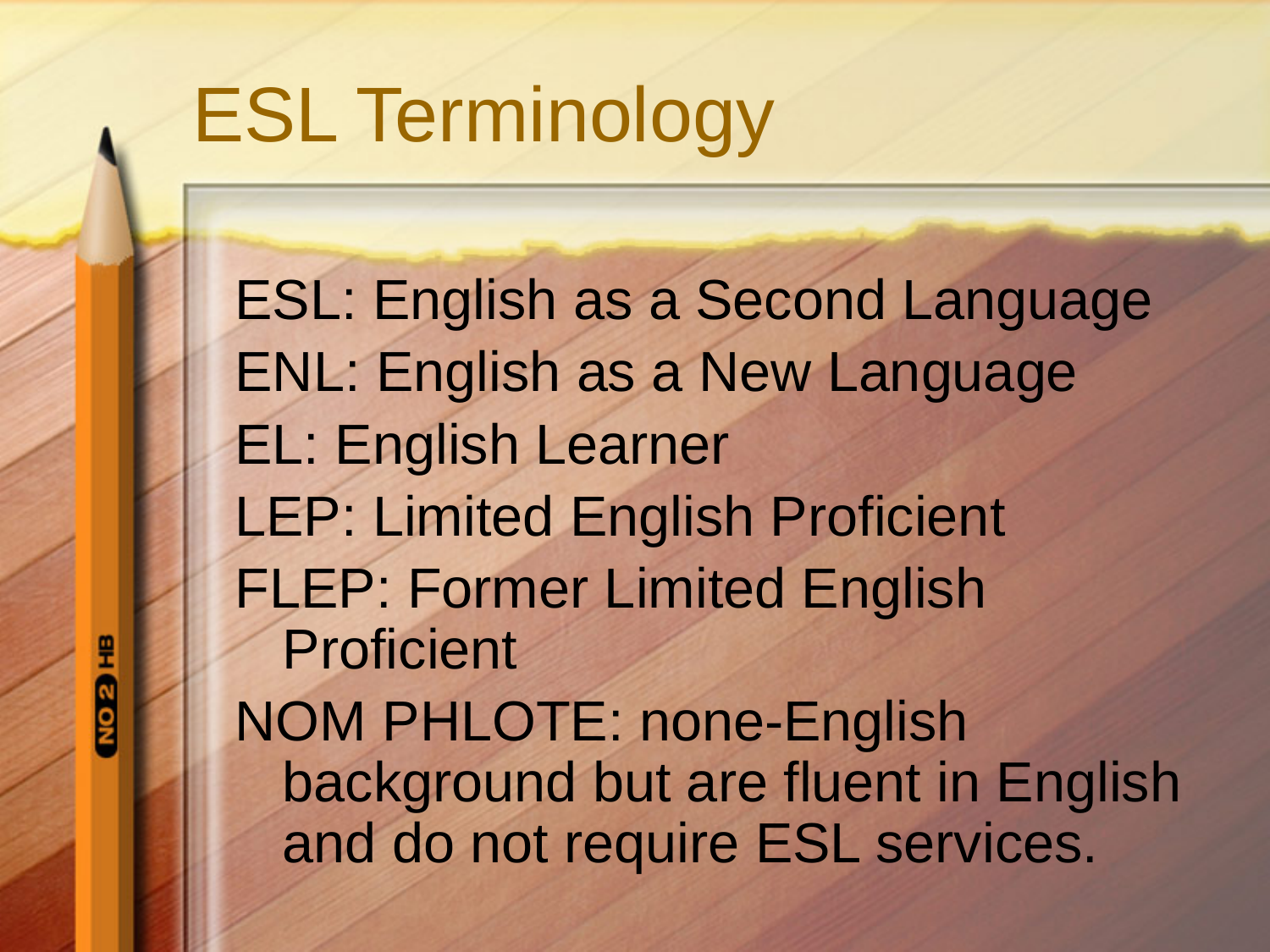

# ESL Terminology
ESL: English as a Second Language
ENL: English as a New Language
EL: English Learner
LEP: Limited English Proficient
FLEP: Former Limited English Proficient
NOM PHLOTE: none-English background but are fluent in English and do not require ESL services.